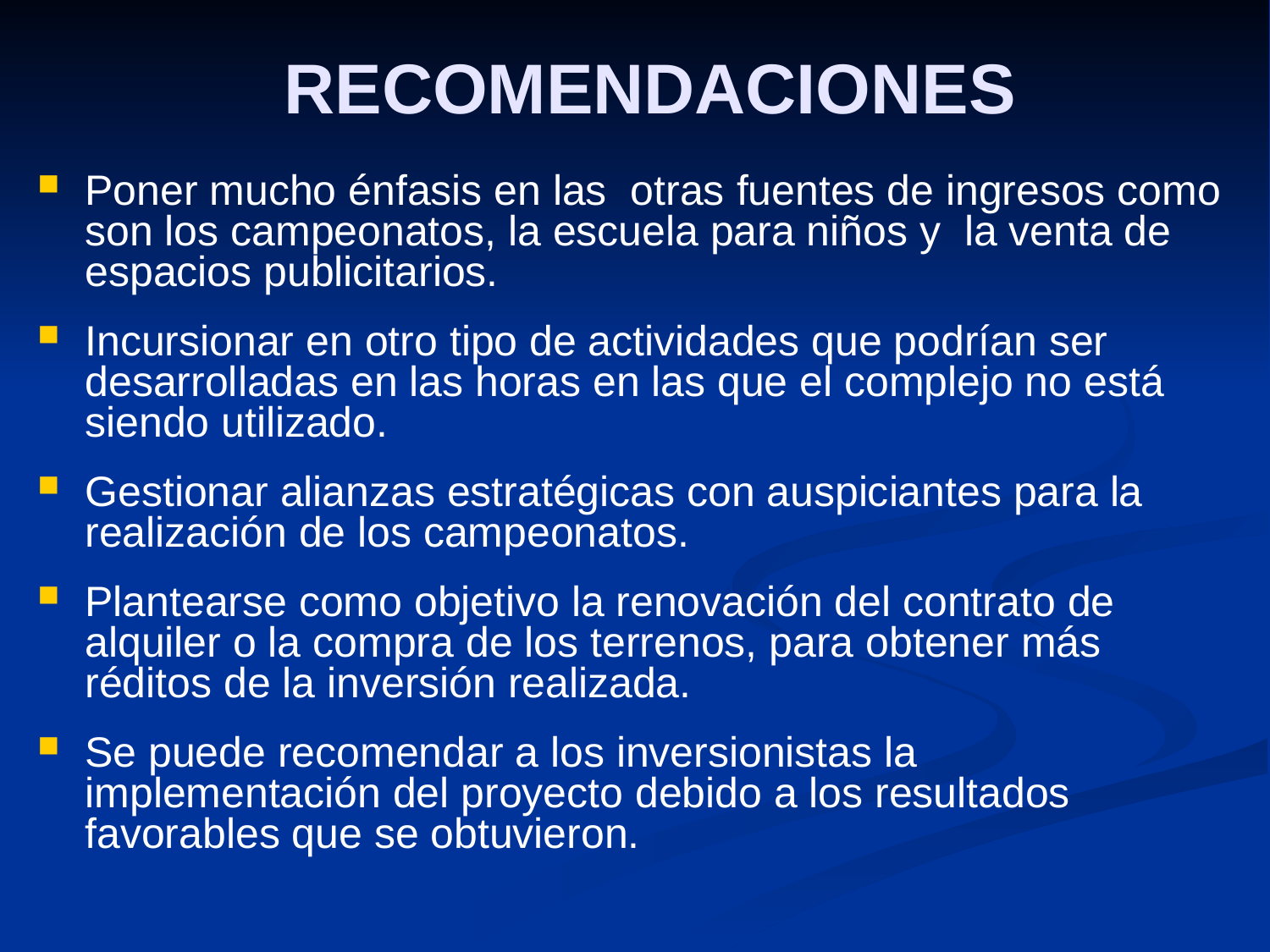

# RECOMENDACIONES
Poner mucho énfasis en las  otras fuentes de ingresos como son los campeonatos, la escuela para niños y  la venta de espacios publicitarios.

Incursionar en otro tipo de actividades que podrían ser desarrolladas en las horas en las que el complejo no está siendo utilizado.

Gestionar alianzas estratégicas con auspiciantes para la realización de los campeonatos.

Plantearse como objetivo la renovación del contrato de alquiler o la compra de los terrenos, para obtener más réditos de la inversión realizada.

Se puede recomendar a los inversionistas la implementación del proyecto debido a los resultados favorables que se obtuvieron.